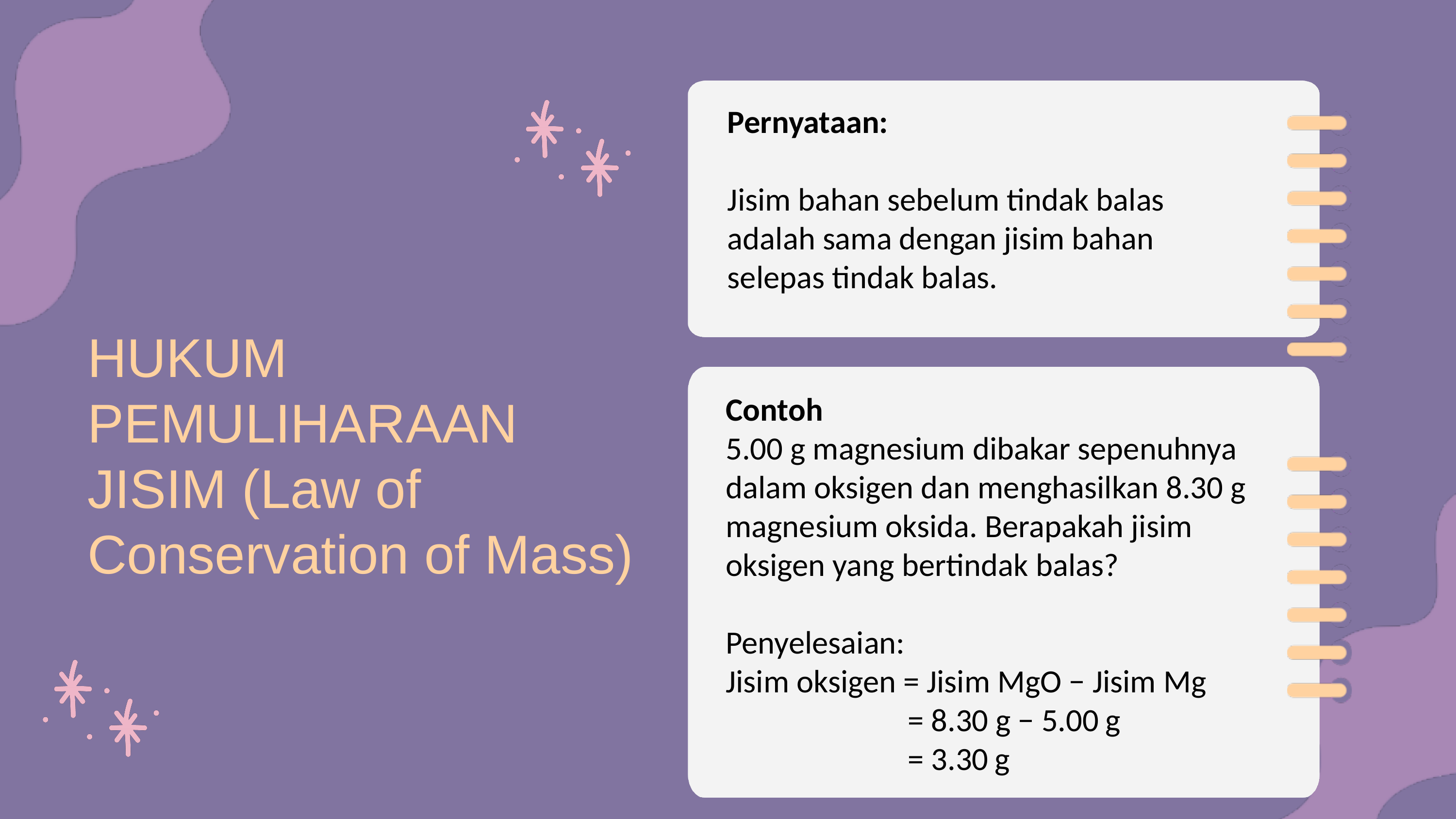

Pernyataan:

Jisim bahan sebelum tindak balas adalah sama dengan jisim bahan selepas tindak balas.

HUKUM PEMULIHARAAN JISIM (Law of Conservation of Mass)

Contoh
5.00 g magnesium dibakar sepenuhnya dalam oksigen dan menghasilkan 8.30 g magnesium oksida. Berapakah jisim oksigen yang bertindak balas?

Penyelesaian:
Jisim oksigen = Jisim MgO − Jisim Mg
		     = 8.30 g − 5.00 g
		     = 3.30 g